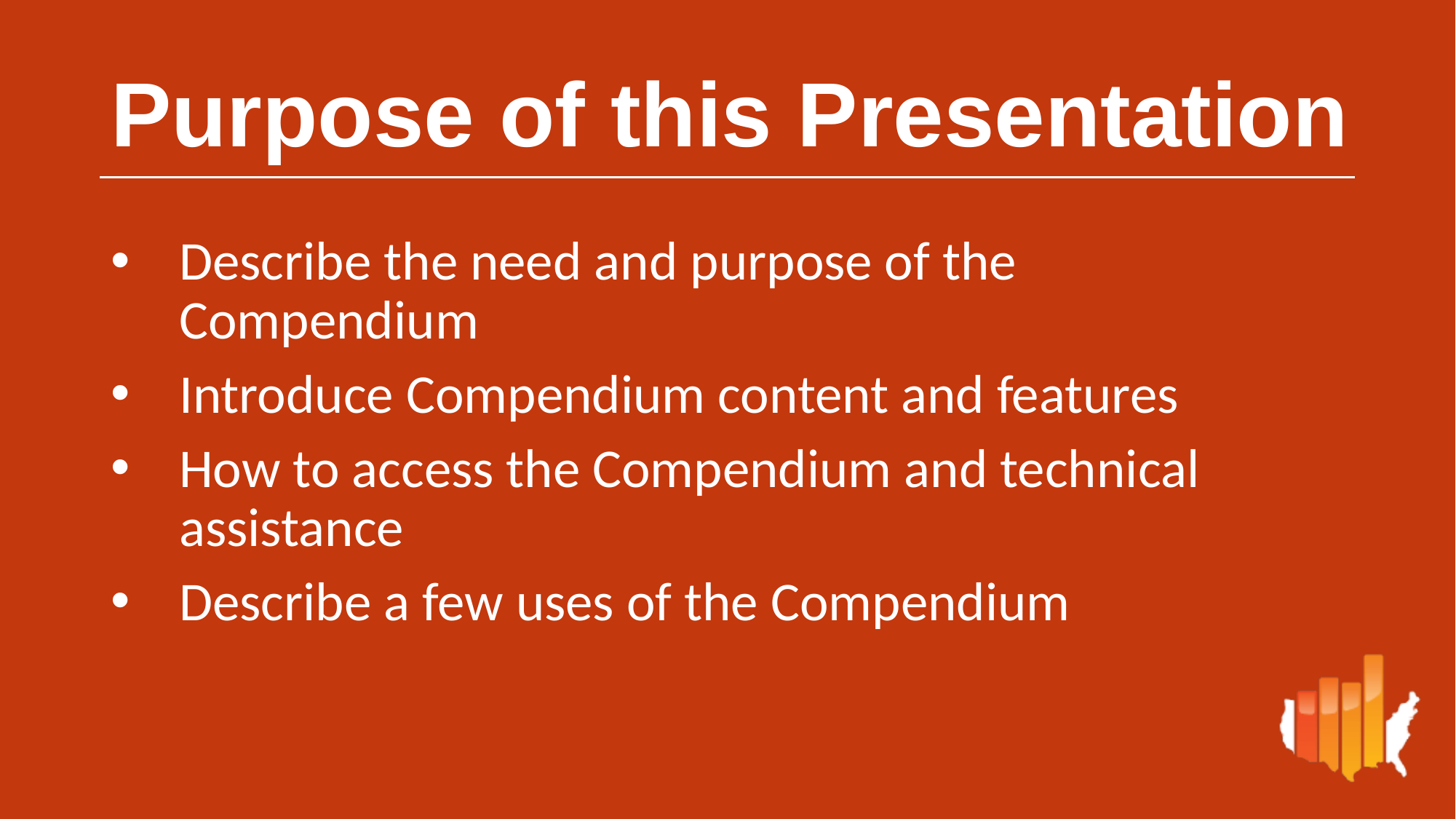

# Purpose of this Presentation
Describe the need and purpose of the Compendium
Introduce Compendium content and features
How to access the Compendium and technical assistance
Describe a few uses of the Compendium